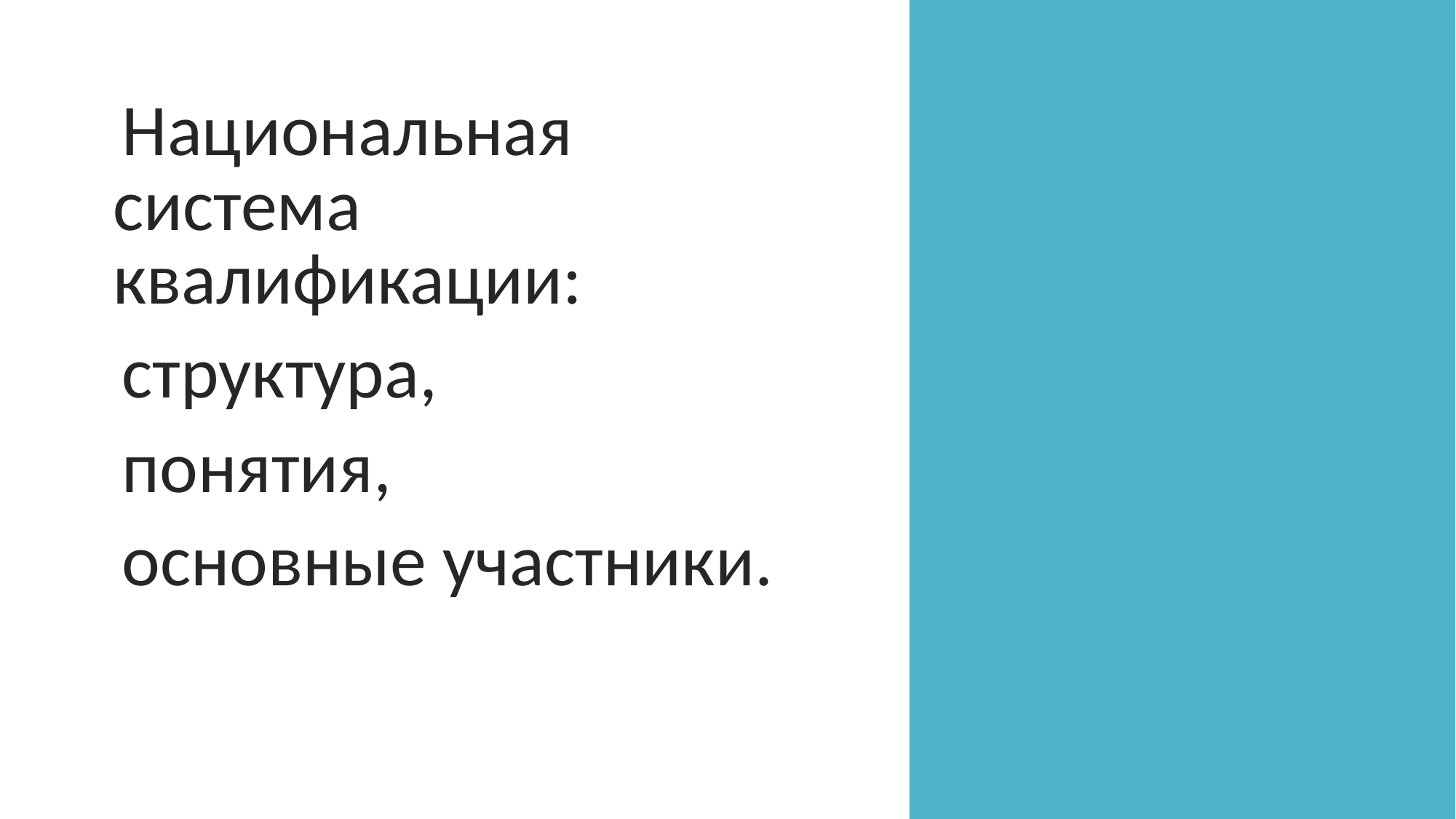

#
Национальная система квалификации:
структура,
понятия,
основные участники.